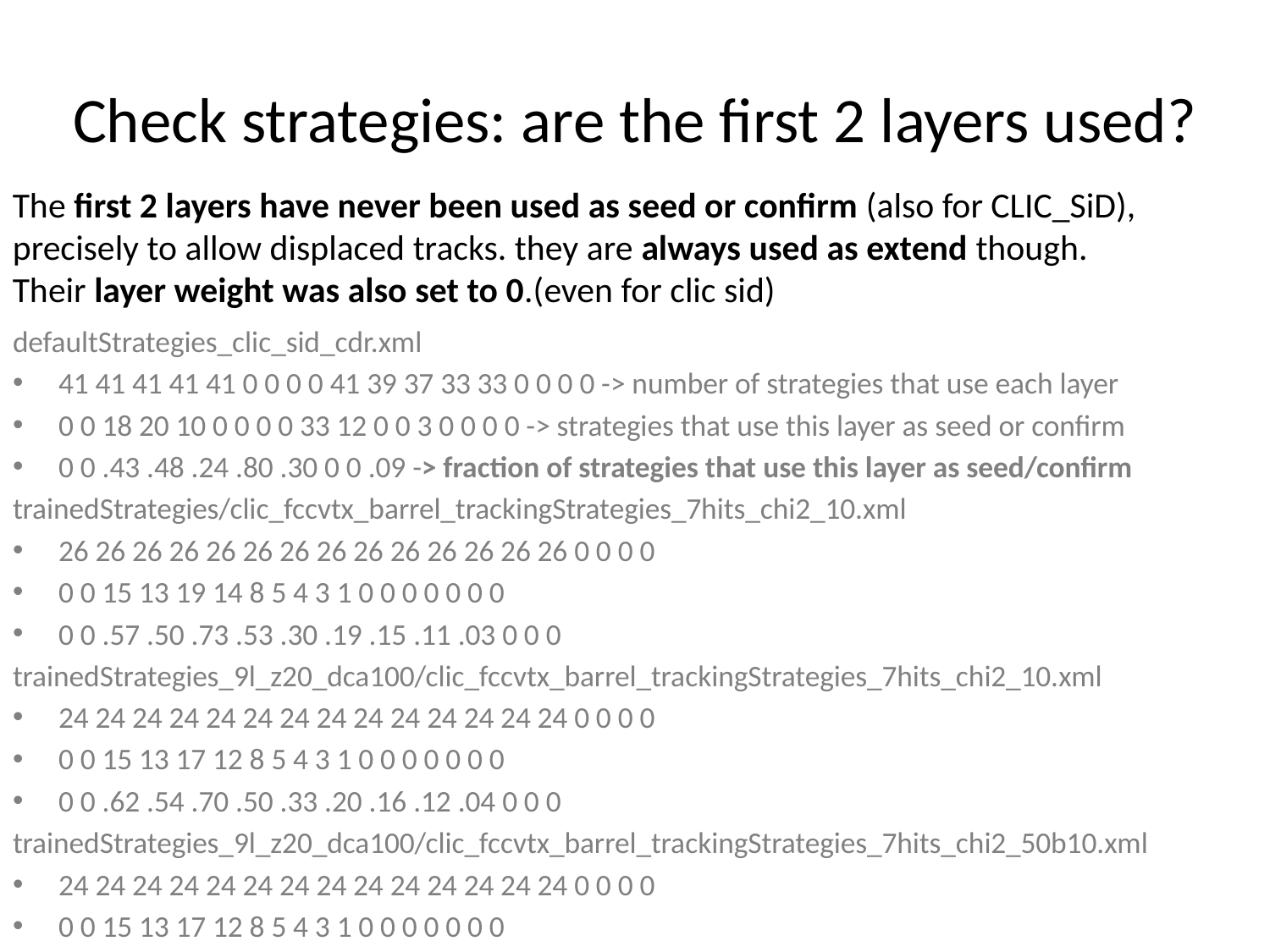

# Check strategies: are the first 2 layers used?
The first 2 layers have never been used as seed or confirm (also for CLIC_SiD), precisely to allow displaced tracks. they are always used as extend though.
Their layer weight was also set to 0.(even for clic sid)
defaultStrategies_clic_sid_cdr.xml
41 41 41 41 41 0 0 0 0 41 39 37 33 33 0 0 0 0 -> number of strategies that use each layer
0 0 18 20 10 0 0 0 0 33 12 0 0 3 0 0 0 0 -> strategies that use this layer as seed or confirm
0 0 .43 .48 .24 .80 .30 0 0 .09 -> fraction of strategies that use this layer as seed/confirm
trainedStrategies/clic_fccvtx_barrel_trackingStrategies_7hits_chi2_10.xml
26 26 26 26 26 26 26 26 26 26 26 26 26 26 0 0 0 0
0 0 15 13 19 14 8 5 4 3 1 0 0 0 0 0 0 0
0 0 .57 .50 .73 .53 .30 .19 .15 .11 .03 0 0 0
trainedStrategies_9l_z20_dca100/clic_fccvtx_barrel_trackingStrategies_7hits_chi2_10.xml
24 24 24 24 24 24 24 24 24 24 24 24 24 24 0 0 0 0
0 0 15 13 17 12 8 5 4 3 1 0 0 0 0 0 0 0
0 0 .62 .54 .70 .50 .33 .20 .16 .12 .04 0 0 0
trainedStrategies_9l_z20_dca100/clic_fccvtx_barrel_trackingStrategies_7hits_chi2_50b10.xml
24 24 24 24 24 24 24 24 24 24 24 24 24 24 0 0 0 0
0 0 15 13 17 12 8 5 4 3 1 0 0 0 0 0 0 0
0 0 .62 .54 .70 .50 .33 .20 .16 .12 .04 0 0 0